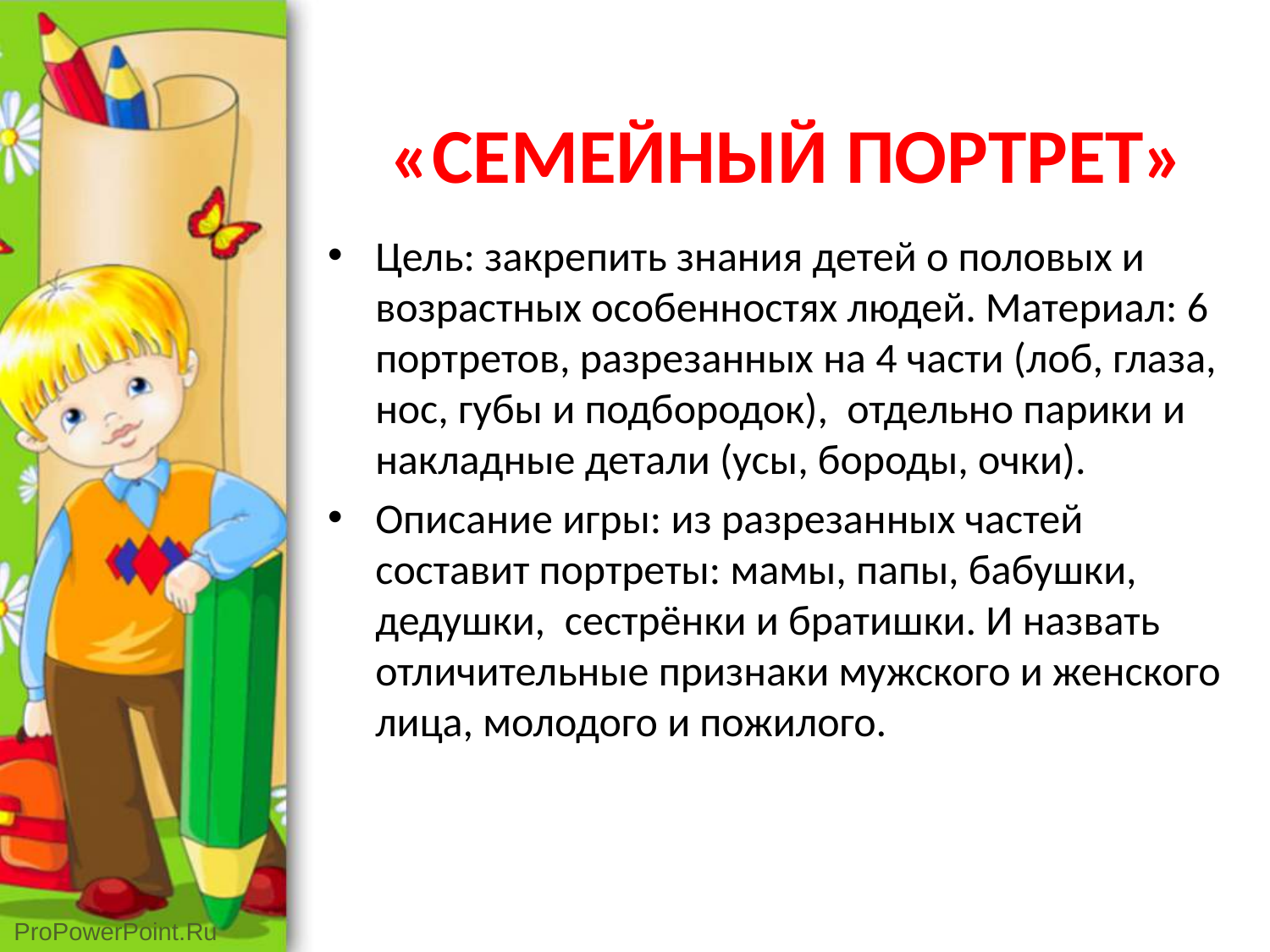

# «СЕМЕЙНЫЙ ПОРТРЕТ»
Цель: закрепить знания детей о половых и возрастных особенностях людей. Материал: 6 портретов, разрезанных на 4 части (лоб, глаза, нос, губы и подбородок),  отдельно парики и накладные детали (усы, бороды, очки).
Описание игры: из разрезанных частей составит портреты: мамы, папы, бабушки, дедушки,  сестрёнки и братишки. И назвать отличительные признаки мужского и женского лица, молодого и пожилого.